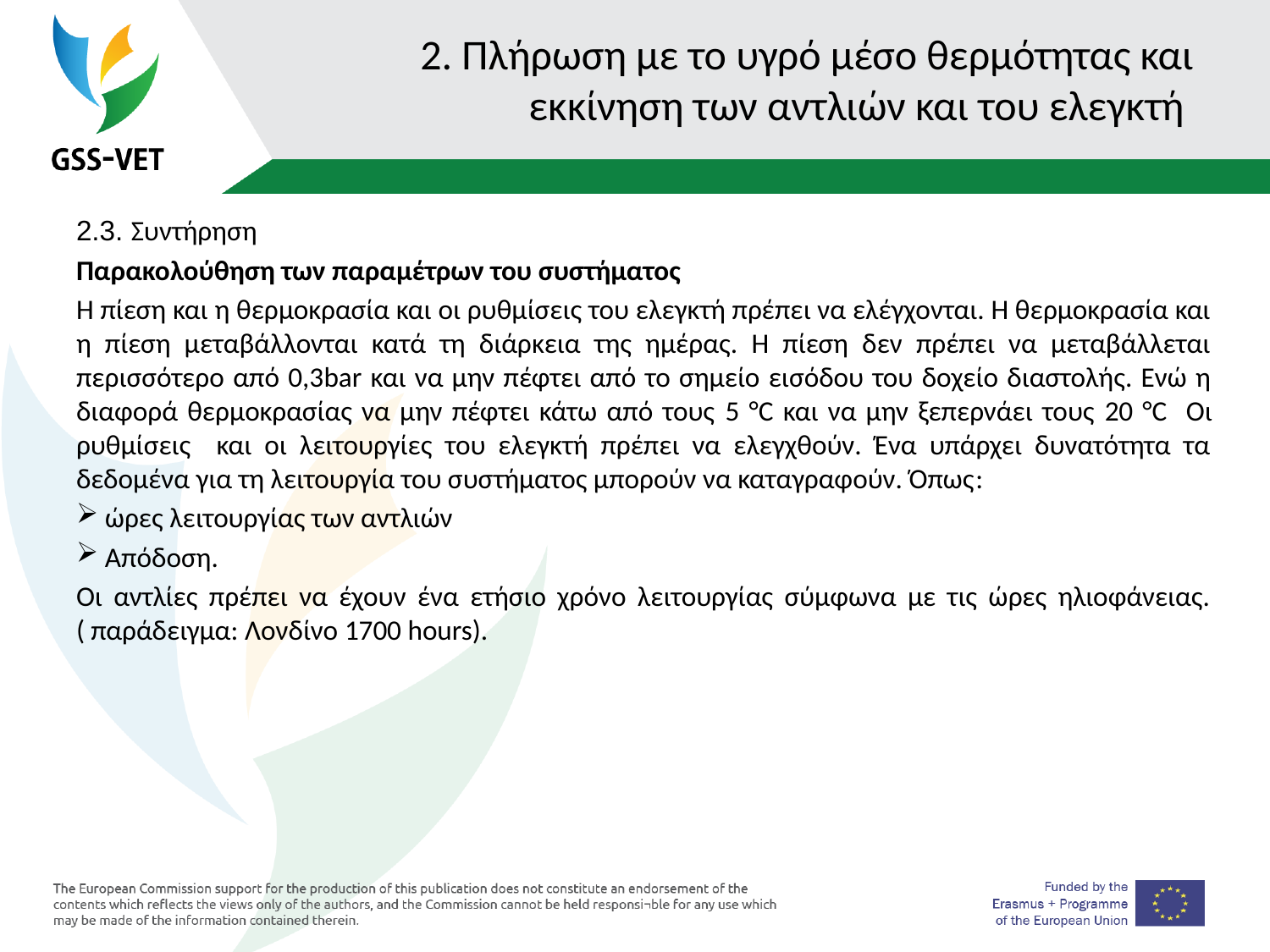

# 2. Πλήρωση με το υγρό μέσο θερμότητας και εκκίνηση των αντλιών και του ελεγκτή
2.3. Συντήρηση
Παρακολούθηση των παραμέτρων του συστήματος
Η πίεση και η θερμοκρασία και οι ρυθμίσεις του ελεγκτή πρέπει να ελέγχονται. Η θερμοκρασία και η πίεση μεταβάλλονται κατά τη διάρκεια της ημέρας. Η πίεση δεν πρέπει να μεταβάλλεται περισσότερο από 0,3bar και να μην πέφτει από το σημείο εισόδου του δοχείο διαστολής. Ενώ η διαφορά θερμοκρασίας να μην πέφτει κάτω από τους 5 °C και να μην ξεπερνάει τους 20 °C  Οι ρυθμίσεις  και οι λειτουργίες του ελεγκτή πρέπει να ελεγχθούν. Ένα υπάρχει δυνατότητα τα δεδομένα για τη λειτουργία του συστήματος μπορούν να καταγραφούν. Όπως:
 ώρες λειτουργίας των αντλιών
 Απόδοση.
Οι αντλίες πρέπει να έχουν ένα ετήσιο χρόνο λειτουργίας σύμφωνα με τις ώρες ηλιοφάνειας.( παράδειγμα: Λονδίνο 1700 hours).